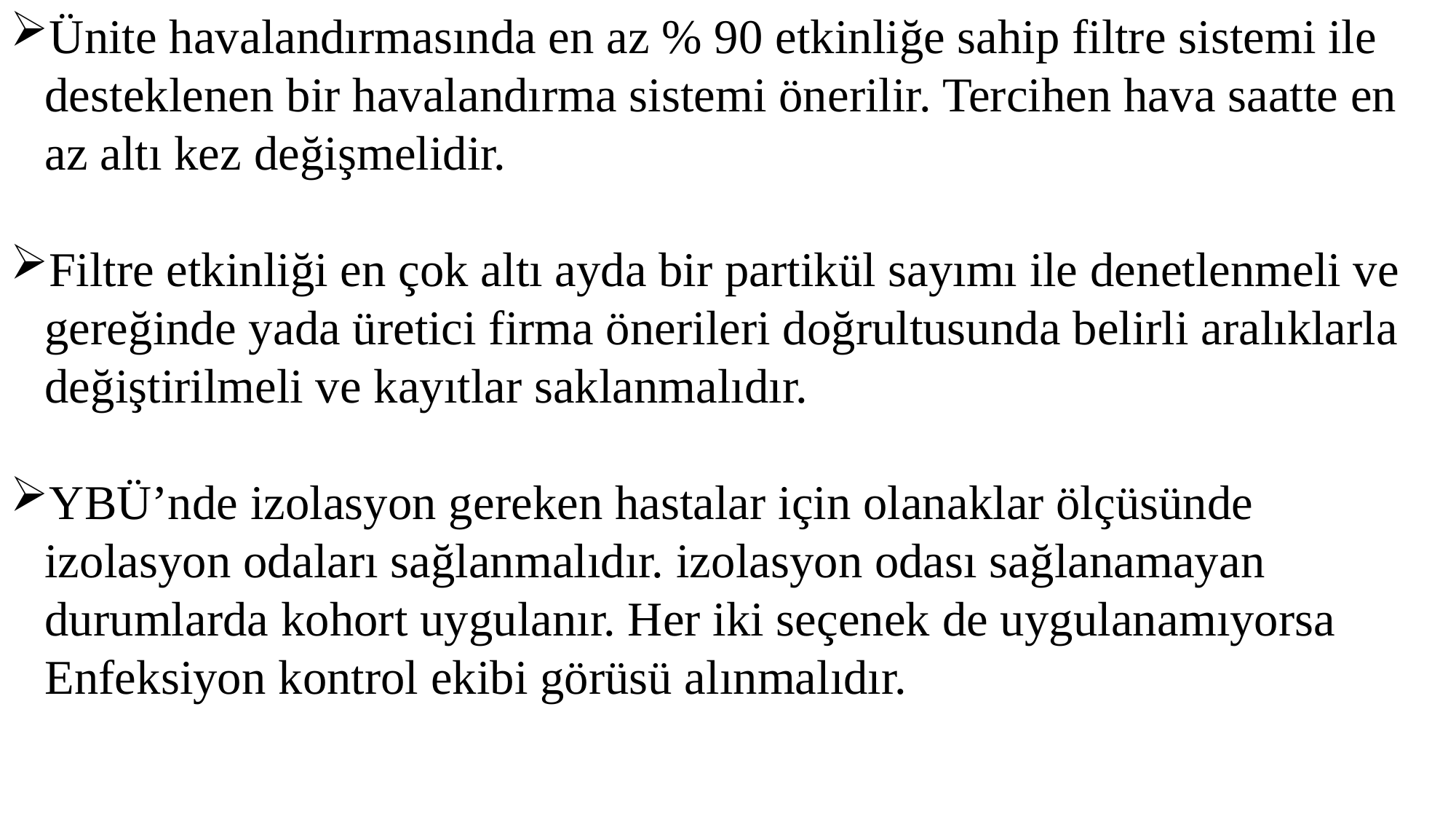

Ünite havalandırmasında en az % 90 etkinliğe sahip filtre sistemi ile desteklenen bir havalandırma sistemi önerilir. Tercihen hava saatte en az altı kez değişmelidir.

Filtre etkinliği en çok altı ayda bir partikül sayımı ile denetlenmeli ve gereğinde yada üretici firma önerileri doğrultusunda belirli aralıklarla değiştirilmeli ve kayıtlar saklanmalıdır.

YBÜ’nde izolasyon gereken hastalar için olanaklar ölçüsünde izolasyon odaları sağlanmalıdır. izolasyon odası sağlanamayan durumlarda kohort uygulanır. Her iki seçenek de uygulanamıyorsa Enfeksiyon kontrol ekibi görüsü alınmalıdır.